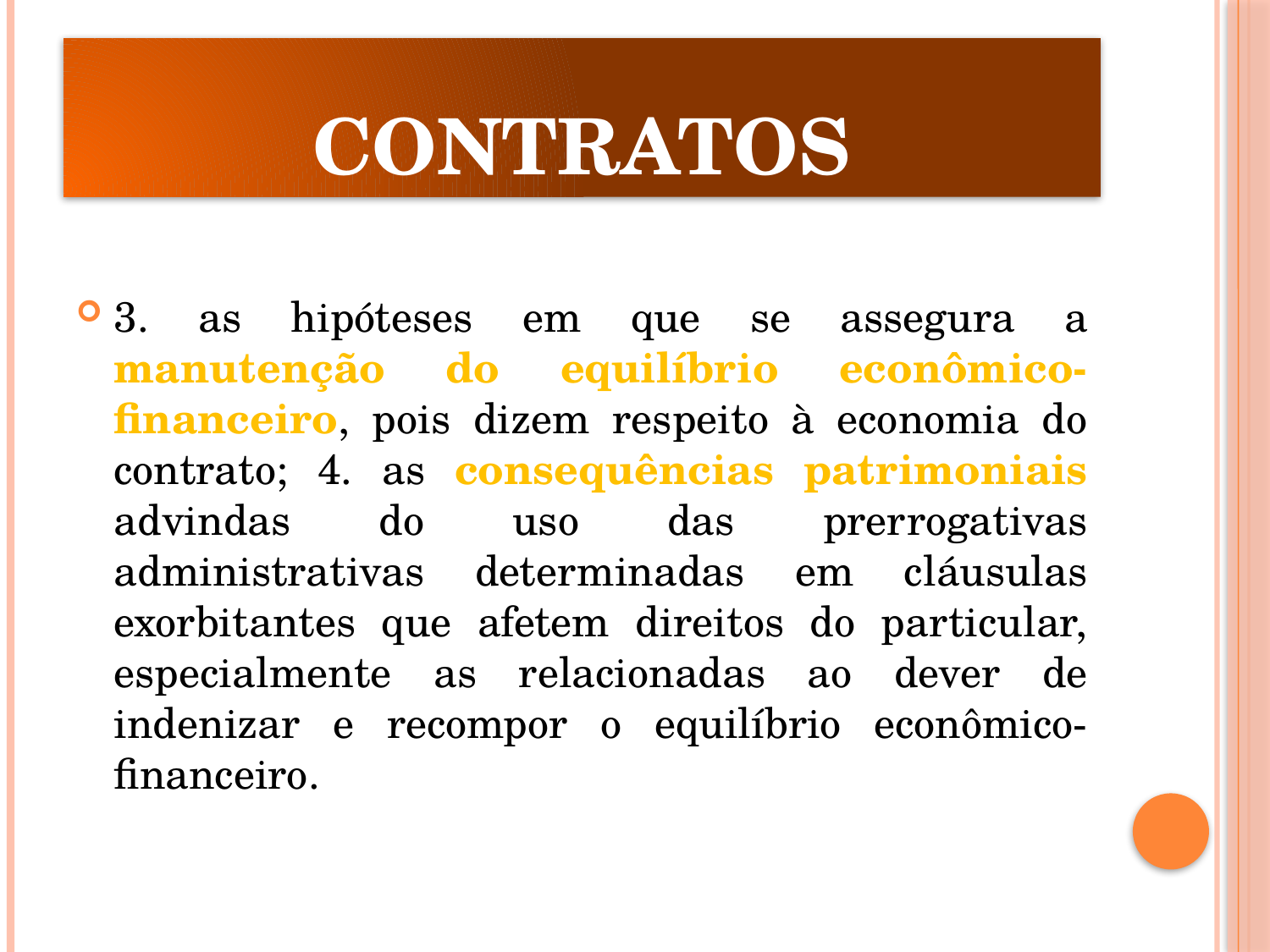

# Contratos

3. as hipóteses em que se assegura a manutenção do equilíbrio econômico-financeiro, pois dizem respeito à economia do contrato; 4. as consequências patrimoniais advindas do uso das prerrogativas administrativas determinadas em cláusulas exorbitantes que afetem direitos do particular, especialmente as relacionadas ao dever de indenizar e recompor o equilíbrio econômico-financeiro.